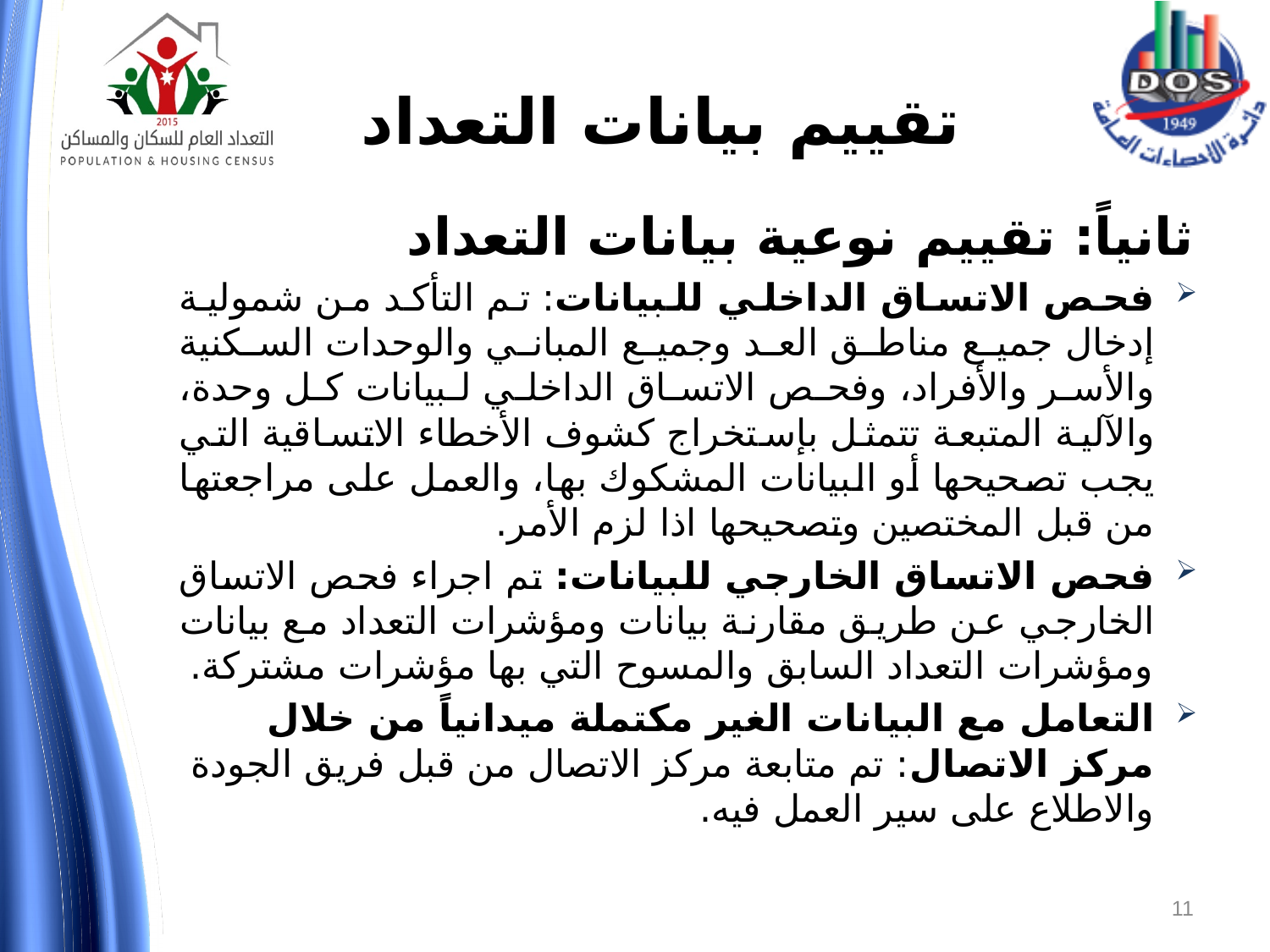

تقييم بيانات التعداد
ثانياً: تقييم نوعية بيانات التعداد
فحص الاتساق الداخلي للبيانات: تم التأكد من شمولية إدخال جميع مناطق العد وجميع المباني والوحدات السكنية والأسر والأفراد، وفحص الاتساق الداخلي لبيانات كل وحدة، والآلية المتبعة تتمثل بإستخراج كشوف الأخطاء الاتساقية التي يجب تصحيحها أو البيانات المشكوك بها، والعمل على مراجعتها من قبل المختصين وتصحيحها اذا لزم الأمر.
فحص الاتساق الخارجي للبيانات: تم اجراء فحص الاتساق الخارجي عن طريق مقارنة بيانات ومؤشرات التعداد مع بيانات ومؤشرات التعداد السابق والمسوح التي بها مؤشرات مشتركة.
التعامل مع البيانات الغير مكتملة ميدانياً من خلال مركز الاتصال: تم متابعة مركز الاتصال من قبل فريق الجودة والاطلاع على سير العمل فيه.

11